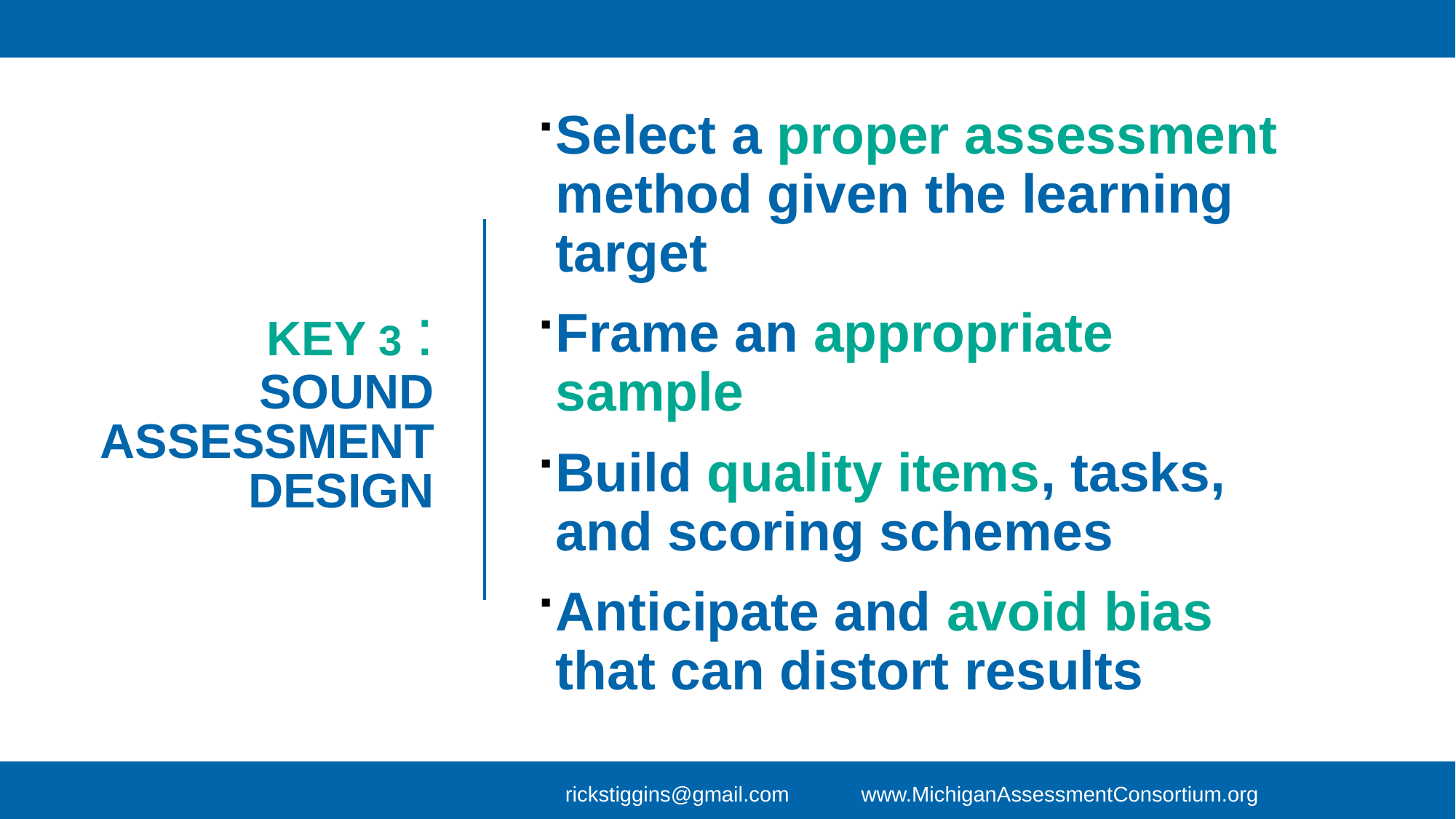

Select a proper assessment method given the learning target
Frame an appropriate sample
Build quality items, tasks, and scoring schemes
Anticipate and avoid bias that can distort results
# Key 3 : Sound Assessment Design

rickstiggins@gmail.com            www.MichiganAssessmentConsortium.org
14